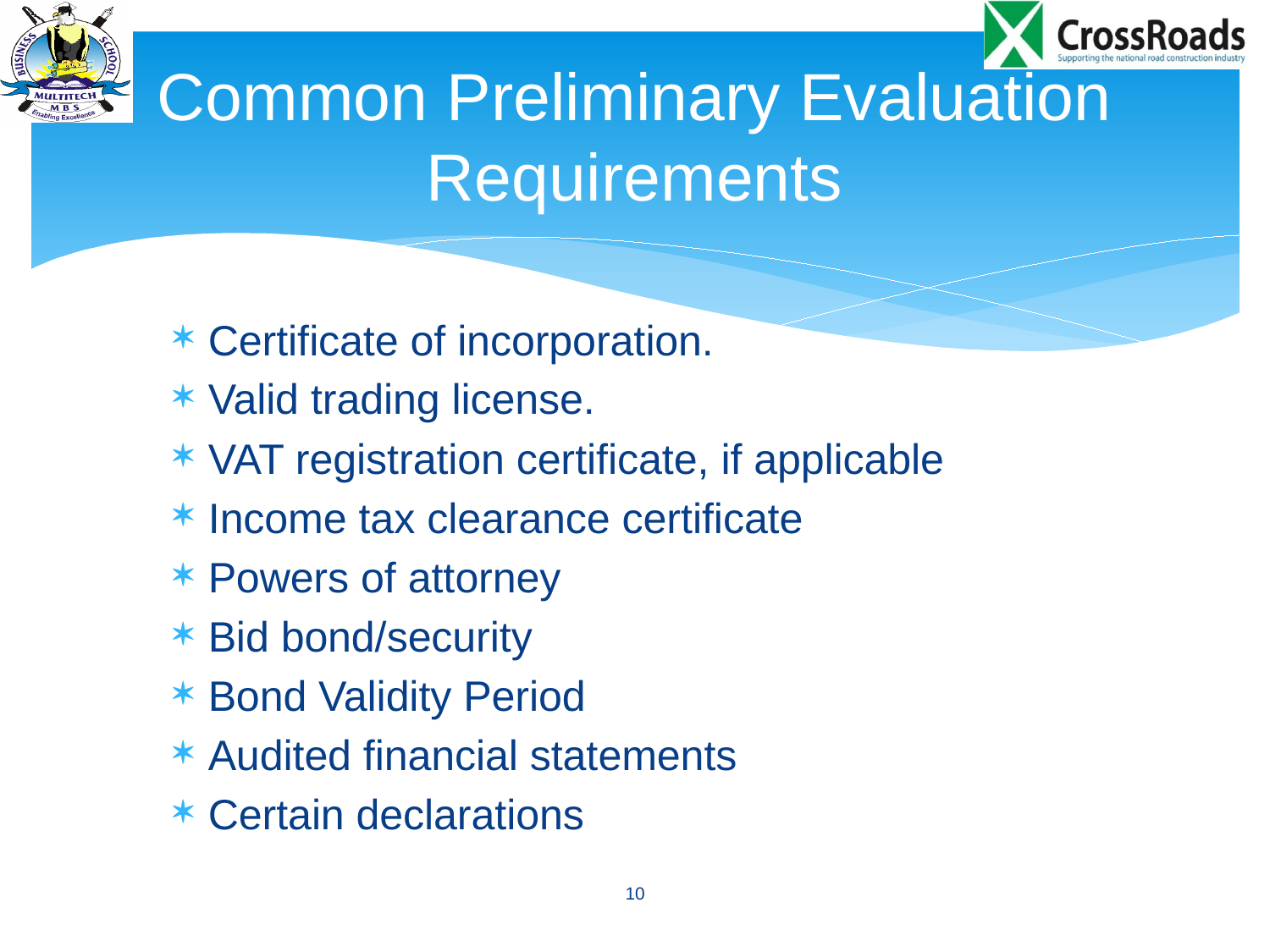

# Common Preliminary Evaluation Requirements
Certificate of incorporation.
Valid trading license.
VAT registration certificate, if applicable
Income tax clearance certificate
Powers of attorney
Bid bond/security
Bond Validity Period
Audited financial statements
Certain declarations

10